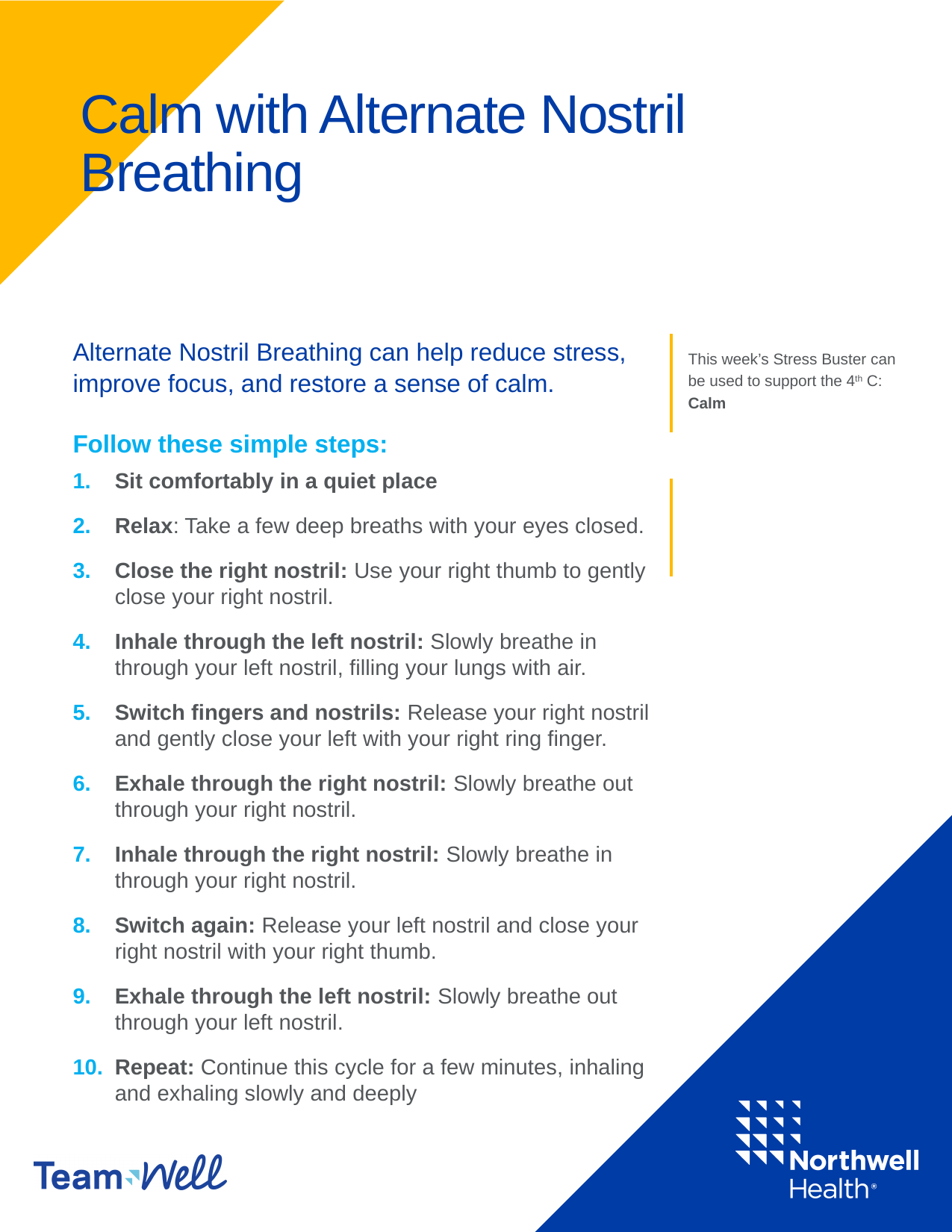

# Calm with Alternate Nostril Breathing
Alternate Nostril Breathing can help reduce stress, improve focus, and restore a sense of calm.

Follow these simple steps:
Sit comfortably in a quiet place
Relax: Take a few deep breaths with your eyes closed.
Close the right nostril: Use your right thumb to gently close your right nostril.
Inhale through the left nostril: Slowly breathe in through your left nostril, filling your lungs with air.
Switch fingers and nostrils: Release your right nostril and gently close your left with your right ring finger.
Exhale through the right nostril: Slowly breathe out through your right nostril.
Inhale through the right nostril: Slowly breathe in through your right nostril.
Switch again: Release your left nostril and close your right nostril with your right thumb.
Exhale through the left nostril: Slowly breathe out through your left nostril.
Repeat: Continue this cycle for a few minutes, inhaling and exhaling slowly and deeply
This week’s Stress Buster can be used to support the 4th C: Calm